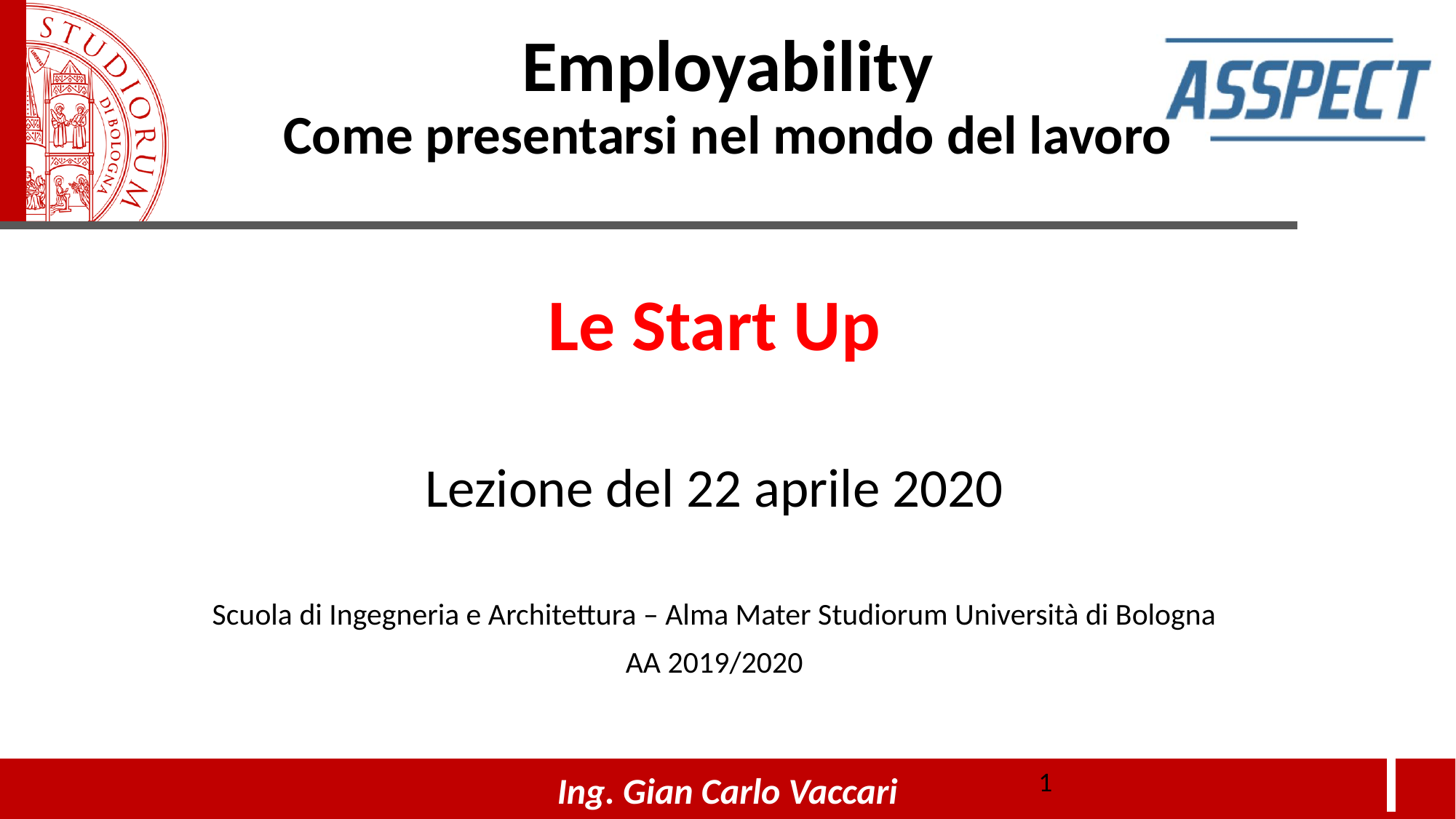

# Employability Come presentarsi nel mondo del lavoro

Le Start Up

Lezione del 22 aprile 2020

Scuola di Ingegneria e Architettura – Alma Mater Studiorum Università di Bologna
AA 2019/2020

1
Ing. Gian Carlo Vaccari